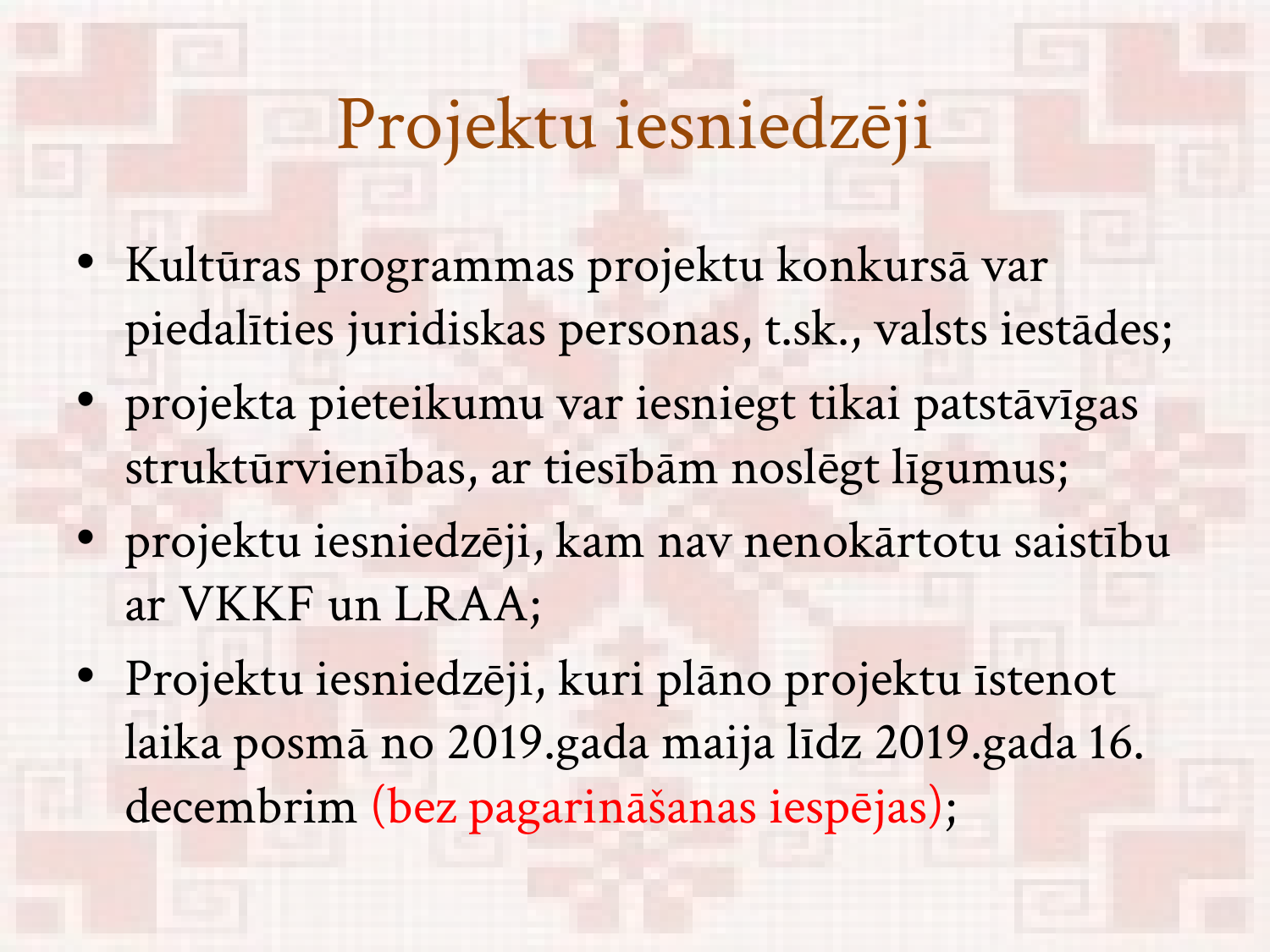

# Projektu iesniedzēji
Kultūras programmas projektu konkursā var piedalīties juridiskas personas, t.sk., valsts iestādes;
projekta pieteikumu var iesniegt tikai patstāvīgas struktūrvienības, ar tiesībām noslēgt līgumus;
projektu iesniedzēji, kam nav nenokārtotu saistību ar VKKF un LRAA;
Projektu iesniedzēji, kuri plāno projektu īstenot laika posmā no 2019.gada maija līdz 2019.gada 16. decembrim (bez pagarināšanas iespējas);